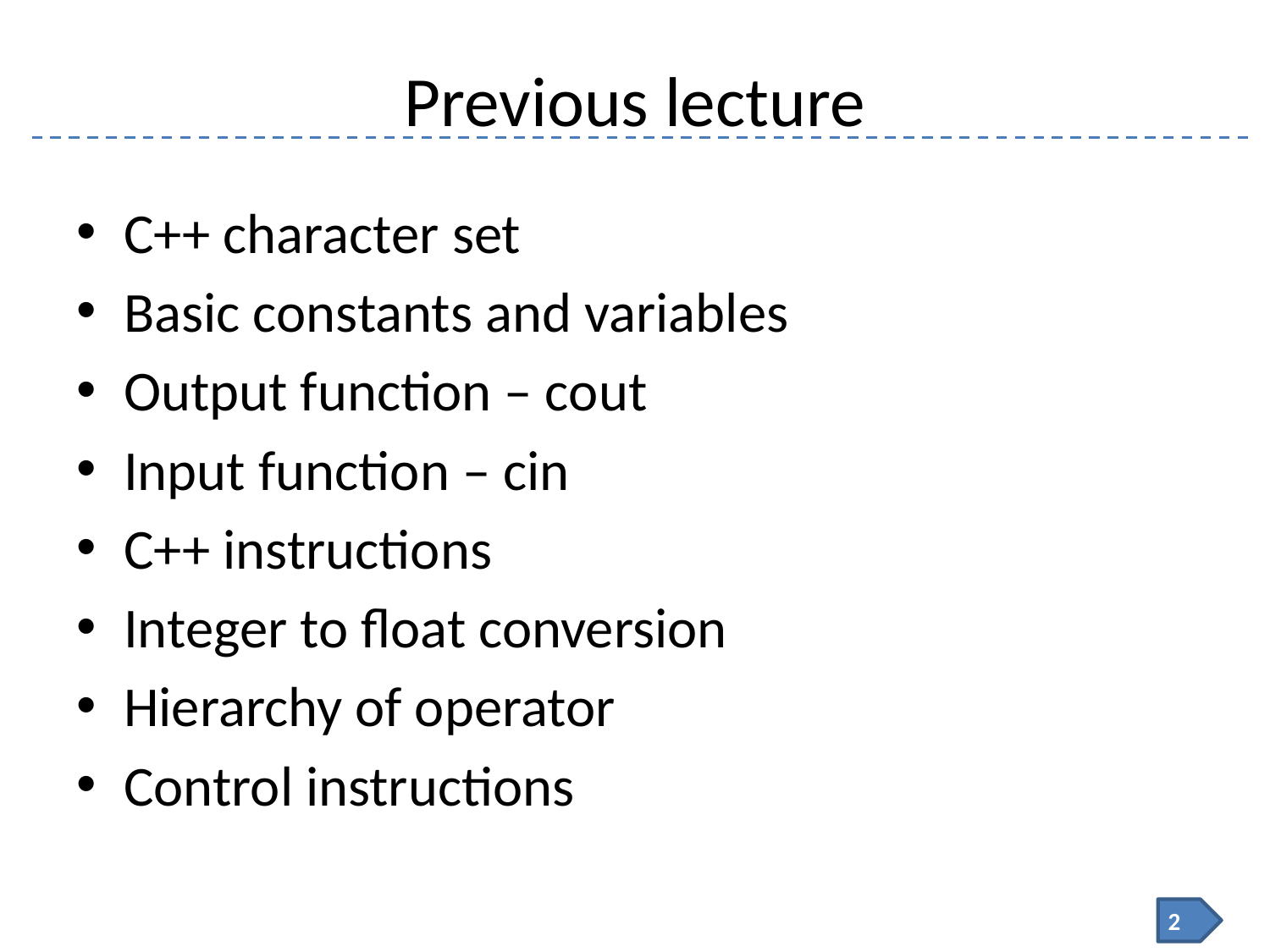

# Previous lecture
C++ character set
Basic constants and variables
Output function – cout
Input function – cin
C++ instructions
Integer to float conversion
Hierarchy of operator
Control instructions